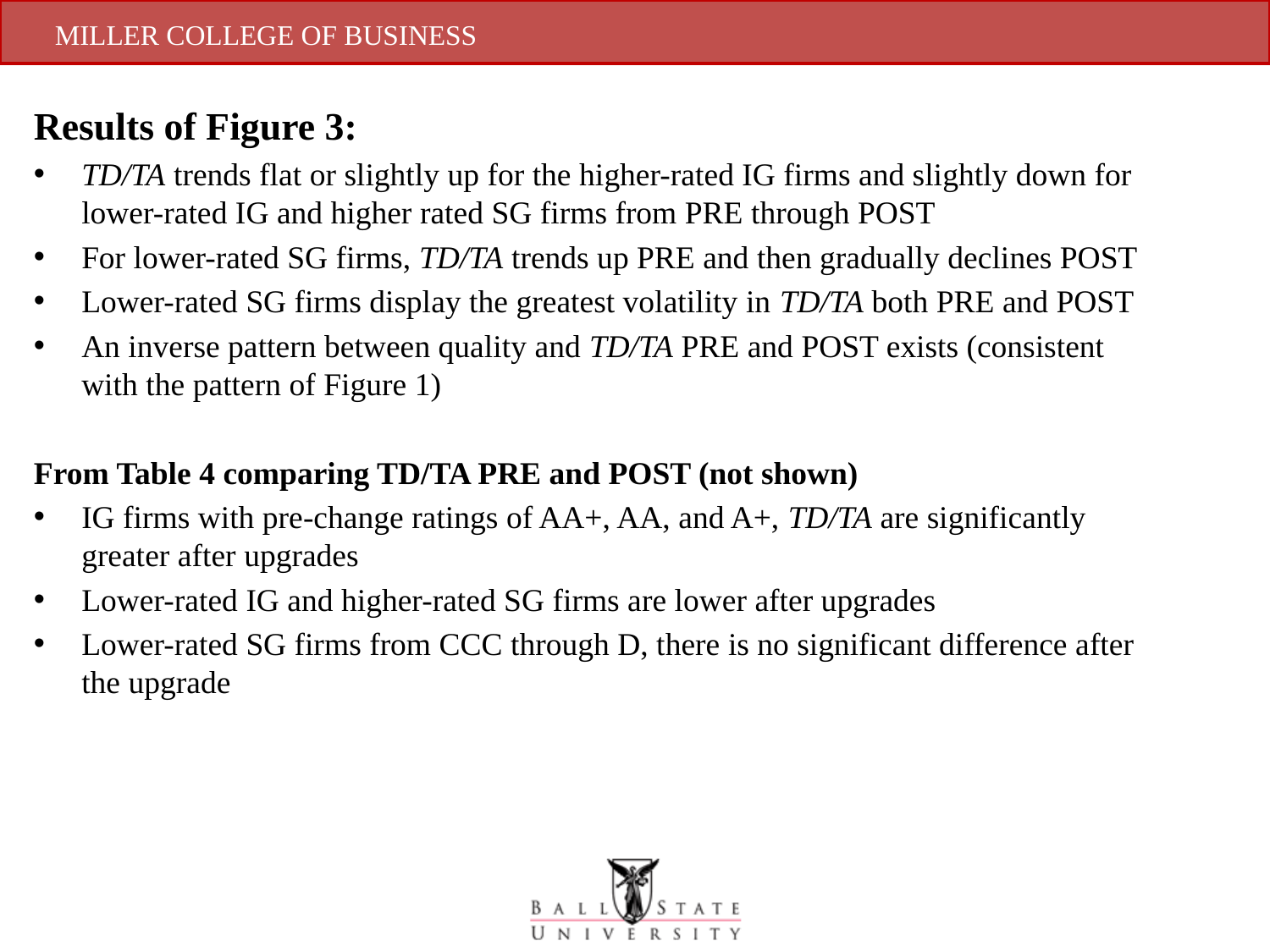

Results of Figure 3:
TD/TA trends flat or slightly up for the higher-rated IG firms and slightly down for lower-rated IG and higher rated SG firms from PRE through POST
For lower-rated SG firms, TD/TA trends up PRE and then gradually declines POST
Lower-rated SG firms display the greatest volatility in TD/TA both PRE and POST
An inverse pattern between quality and TD/TA PRE and POST exists (consistent with the pattern of Figure 1)

From Table 4 comparing TD/TA PRE and POST (not shown)
IG firms with pre-change ratings of AA+, AA, and A+, TD/TA are significantly greater after upgrades
Lower-rated IG and higher-rated SG firms are lower after upgrades
Lower-rated SG firms from CCC through D, there is no significant difference after the upgrade